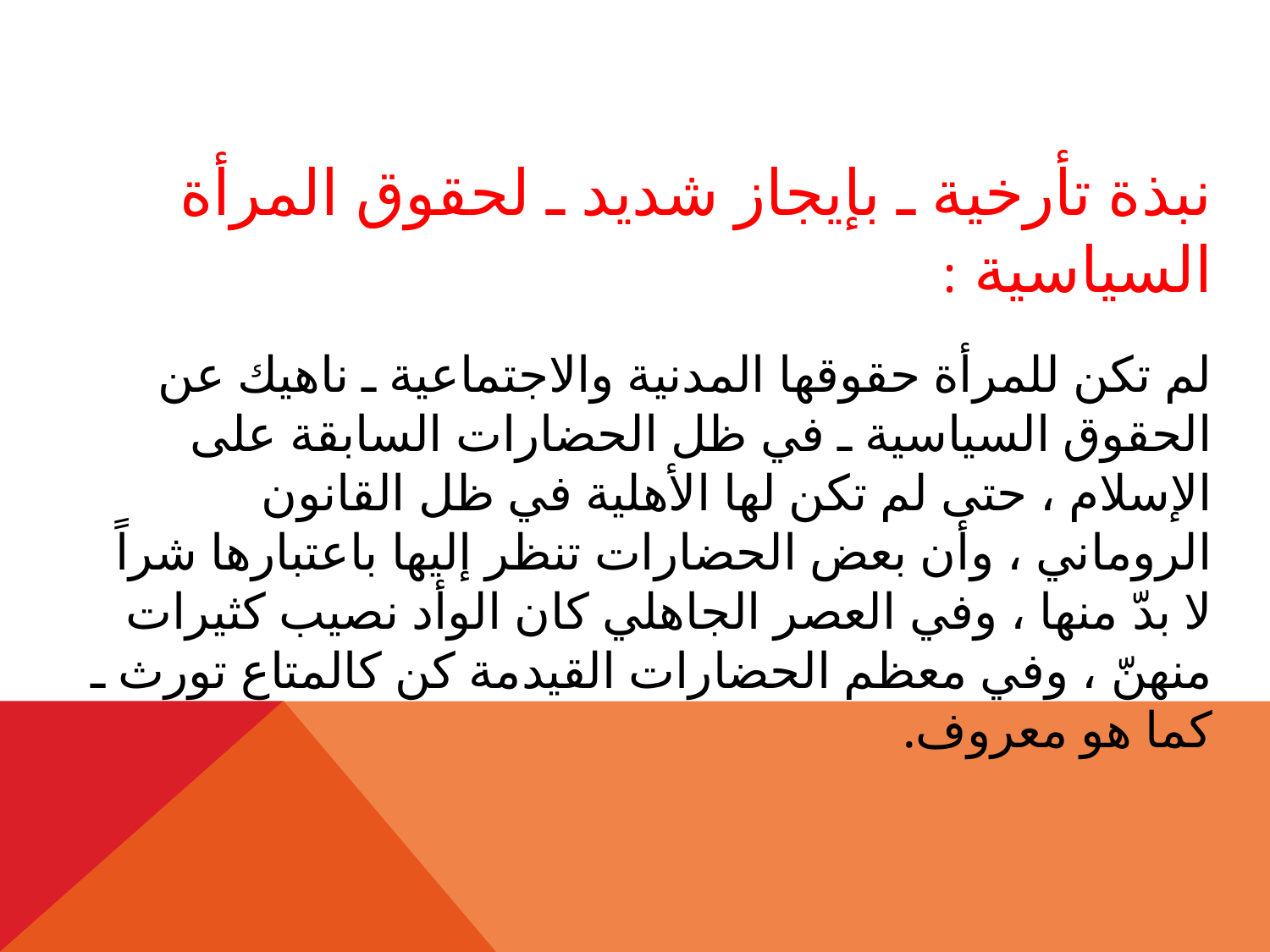

نبذة تأرخية ـ بإيجاز شديد ـ لحقوق المرأة السياسية :

لم تكن للمرأة حقوقها المدنية والاجتماعية ـ ناهيك عن الحقوق السياسية ـ في ظل الحضارات السابقة على الإسلام ، حتى لم تكن لها الأهلية في ظل القانون الروماني ، وأن بعض الحضارات تنظر إليها باعتبارها شراً لا بدّ منها ، وفي العصر الجاهلي كان الوأد نصيب كثيرات منهنّ ، وفي معظم الحضارات القيدمة كن كالمتاع تورث ـ كما هو معروف.